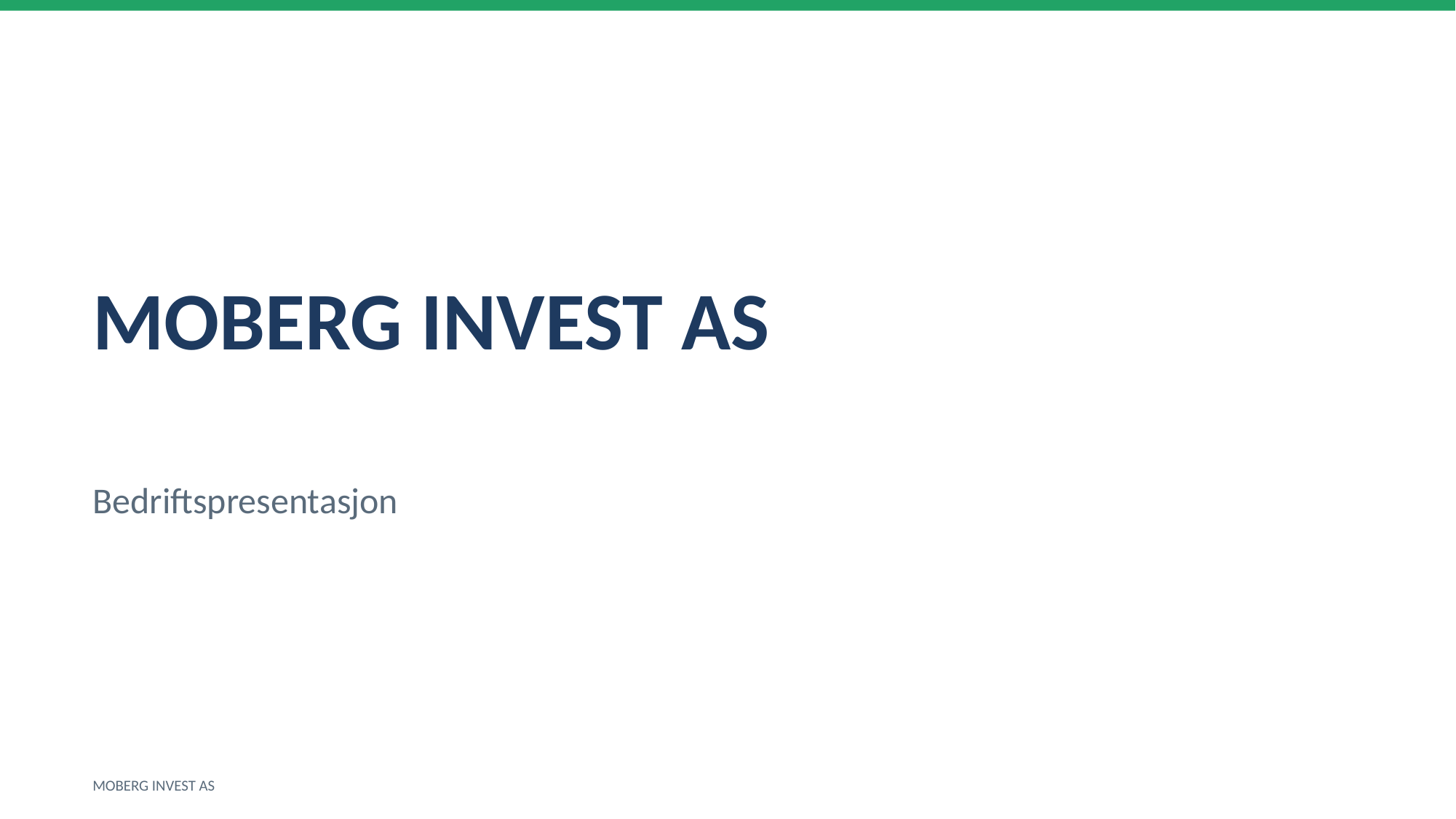

MOBERG INVEST AS
Bedriftspresentasjon
MOBERG INVEST AS